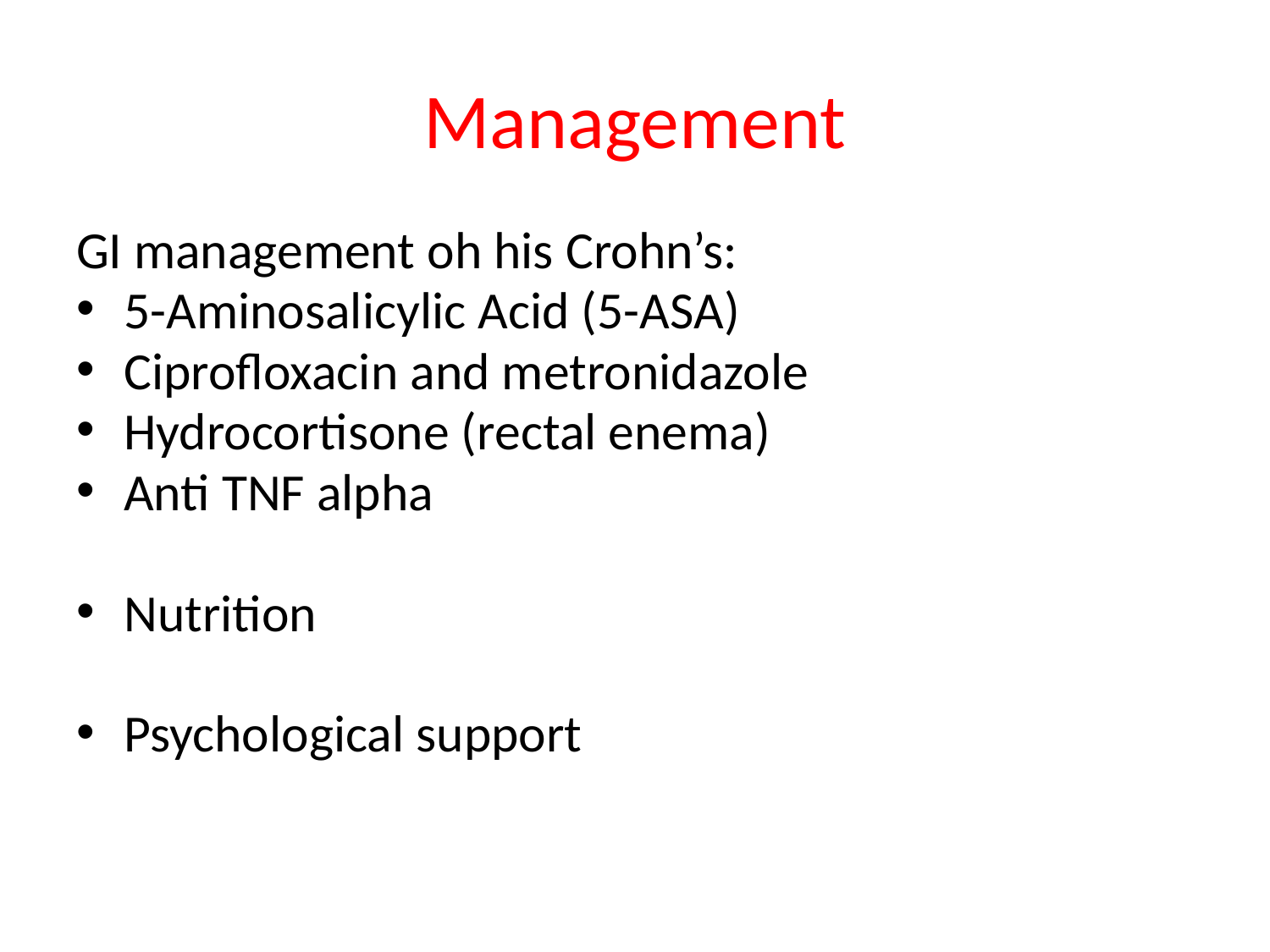

# Management
GI management oh his Crohn’s:
5-Aminosalicylic Acid (5-ASA)
Ciprofloxacin and metronidazole
Hydrocortisone (rectal enema)
Anti TNF alpha

Nutrition

Psychological support